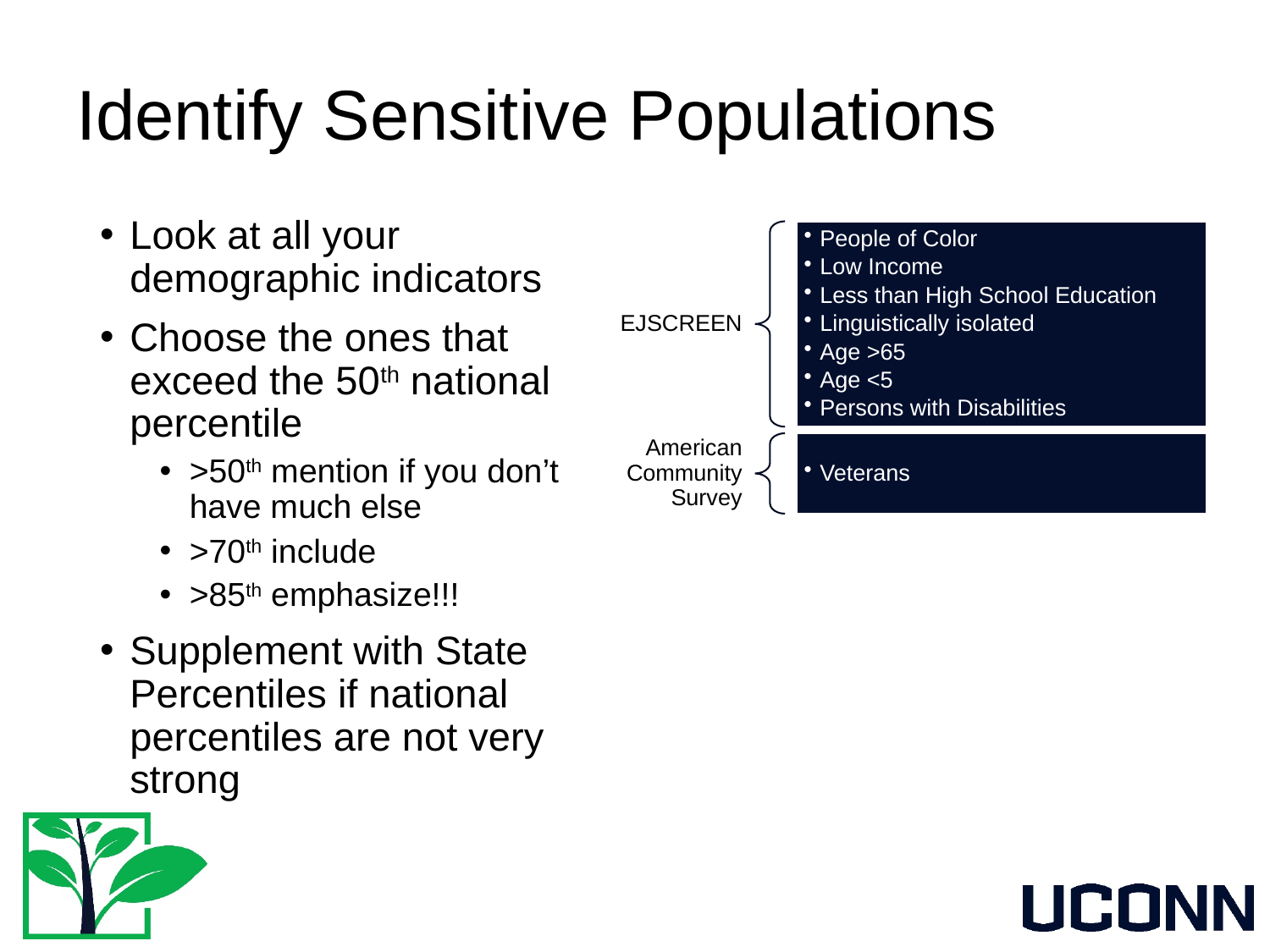

# Identify Sensitive Populations
EJSCREEN
People of Color
Low Income
Less than High School Education
Linguistically isolated
Age >65
Age <5
Persons with Disabilities
American Community Survey
Veterans
Look at all your demographic indicators
Choose the ones that exceed the 50th national percentile
>50th mention if you don’t have much else
>70th include
>85th emphasize!!!
Supplement with State Percentiles if national percentiles are not very strong